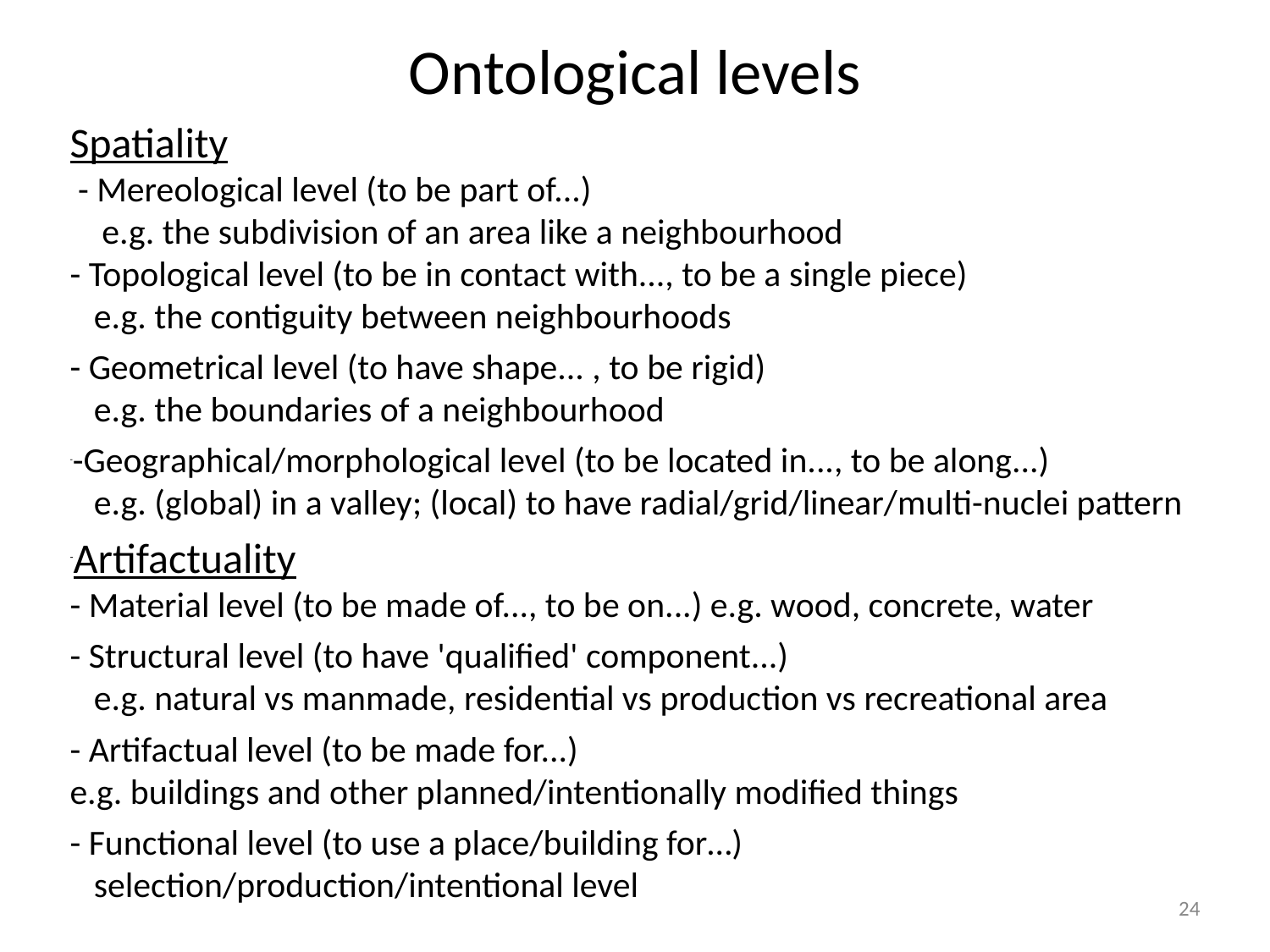

# Ontological levels
Spatiality
 - Mereological level (to be part of...)
    e.g. the subdivision of an area like a neighbourhood
- Topological level (to be in contact with..., to be a single piece)
   e.g. the contiguity between neighbourhoods
- Geometrical level (to have shape... , to be rigid)
   e.g. the boundaries of a neighbourhood
-Geographical/morphological level (to be located in..., to be along...)
   e.g. (global) in a valley; (local) to have radial/grid/linear/multi-nuclei pattern
Artifactuality
- Material level (to be made of..., to be on...) e.g. wood, concrete, water
- Structural level (to have 'qualified' component...)
   e.g. natural vs manmade, residential vs production vs recreational area
- Artifactual level (to be made for...)
e.g. buildings and other planned/intentionally modified things
- Functional level (to use a place/building for…)
   selection/production/intentional level

24